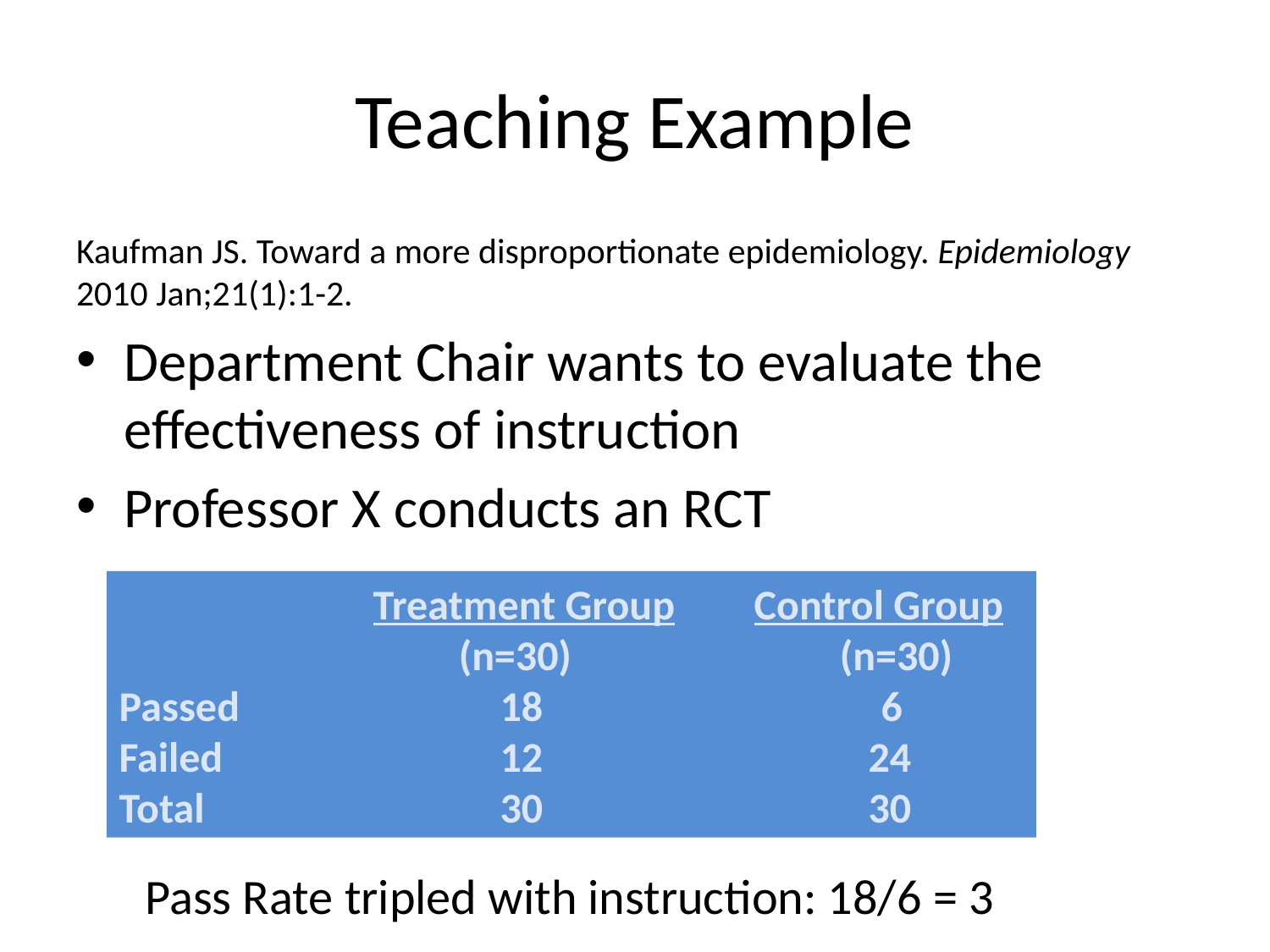

# Teaching Example
Kaufman JS. Toward a more disproportionate epidemiology. Epidemiology 2010 Jan;21(1):1-2.
Department Chair wants to evaluate the effectiveness of instruction
Professor X conducts an RCT
		Treatment Group	Control Group
		         (n=30)		         (n=30)
Passed			18			6
Failed			12		            24
Total			30		            30
Pass Rate tripled with instruction: 18/6 = 3